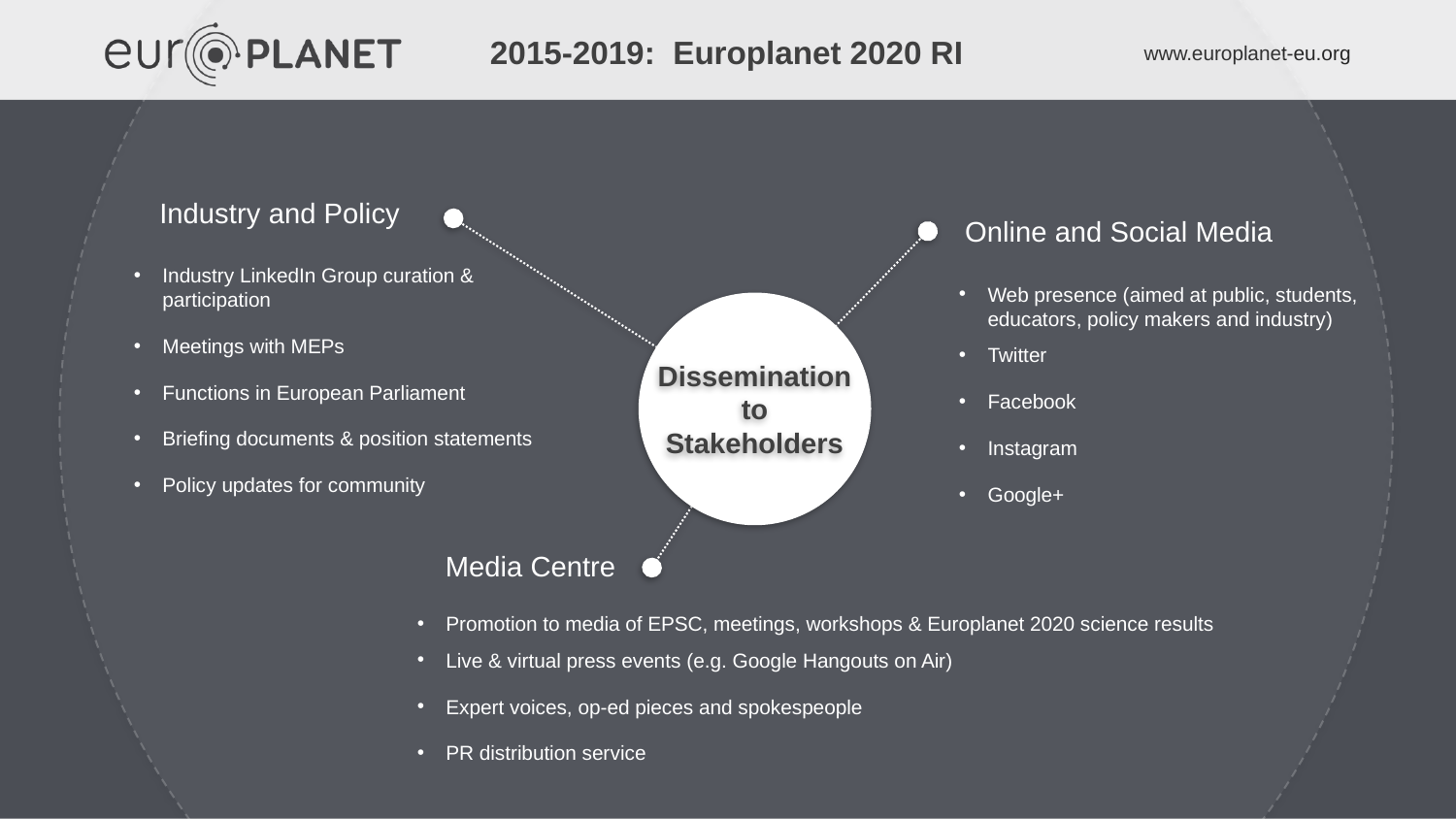

2015-2019:  Europlanet 2020 RI
Industry and Policy
Industry LinkedIn Group curation & participation
Meetings with MEPs
Functions in European Parliament
Briefing documents & position statements
Policy updates for community

Online and Social Media
Web presence (aimed at public, students, educators, policy makers and industry)
Twitter
Facebook
Instagram
Google+
Dissemination to Stakeholders

Media Centre
Promotion to media of EPSC, meetings, workshops & Europlanet 2020 science results
Live & virtual press events (e.g. Google Hangouts on Air)
Expert voices, op-ed pieces and spokespeople
PR distribution service